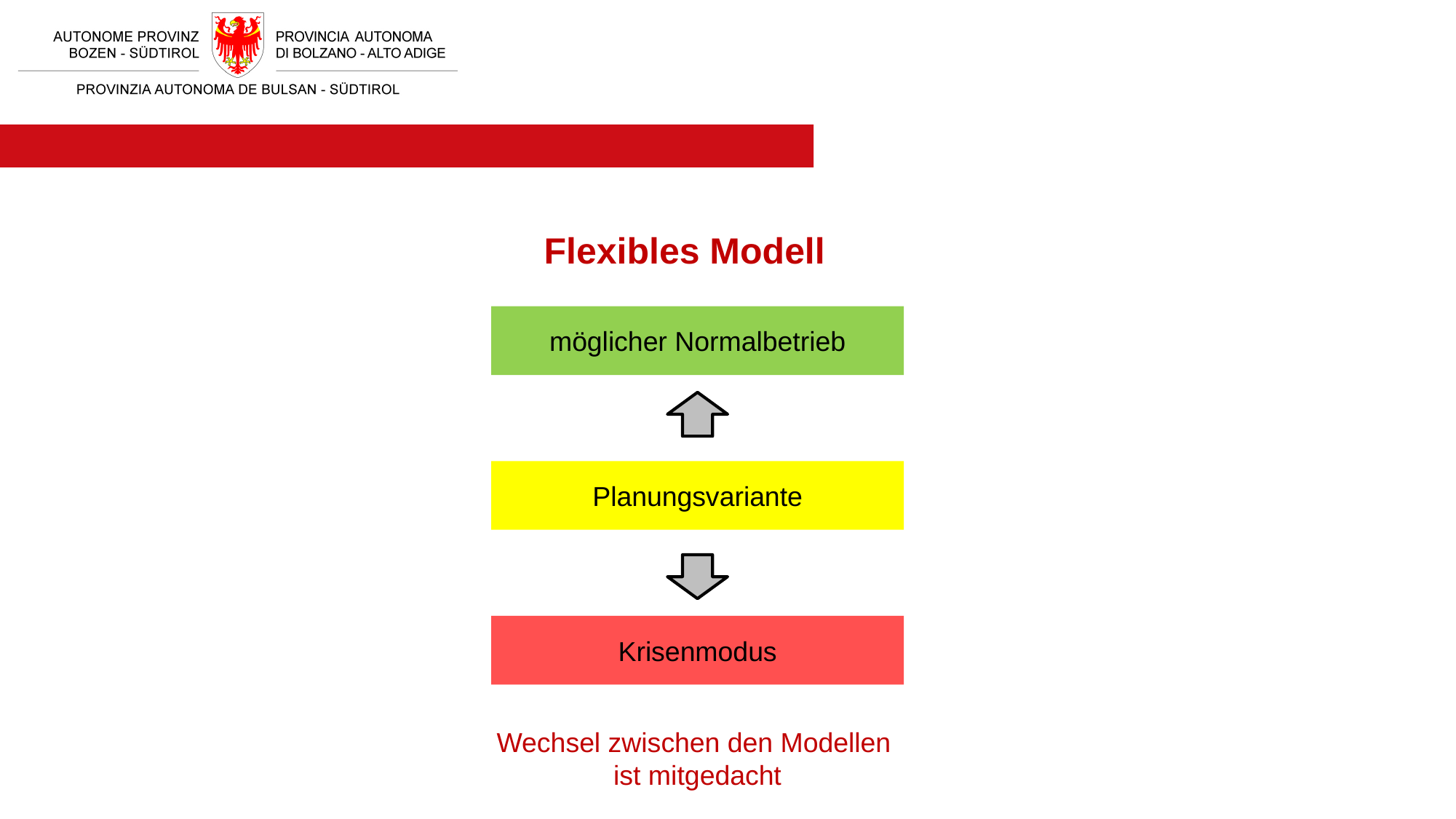

Flexibles Modell
möglicher Normalbetrieb

Planungsvariante

Krisenmodus
Wechsel zwischen den Modellen
ist mitgedacht